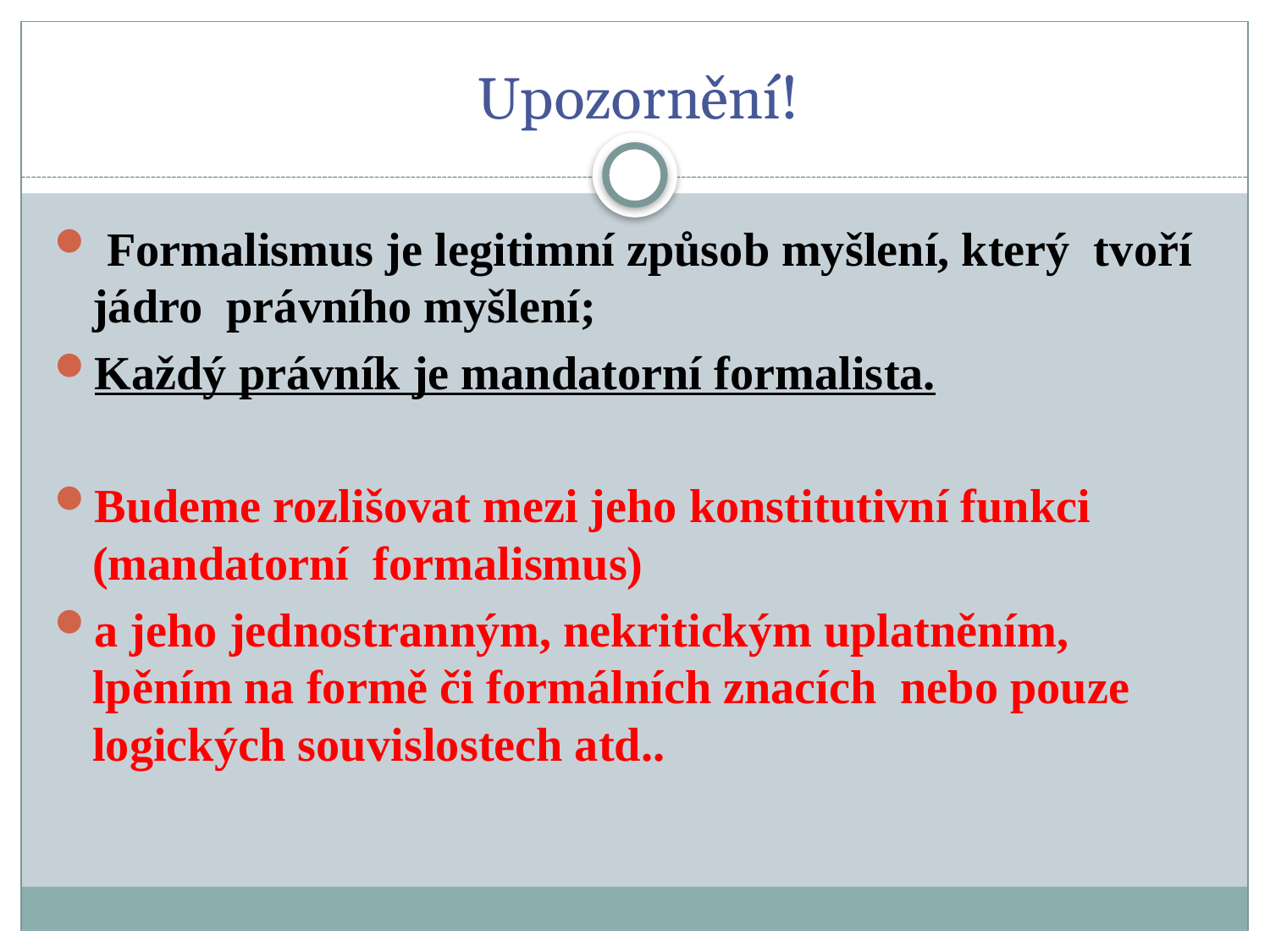

# Upozornění!
 Formalismus je legitimní způsob myšlení, který  tvoří jádro  právního myšlení;
Každý právník je mandatorní formalista.

Budeme rozlišovat mezi jeho konstitutivní funkci  (mandatorní  formalismus)
a jeho jednostranným, nekritickým uplatněním, lpěním na formě či formálních znacích  nebo pouze logických souvislostech atd..